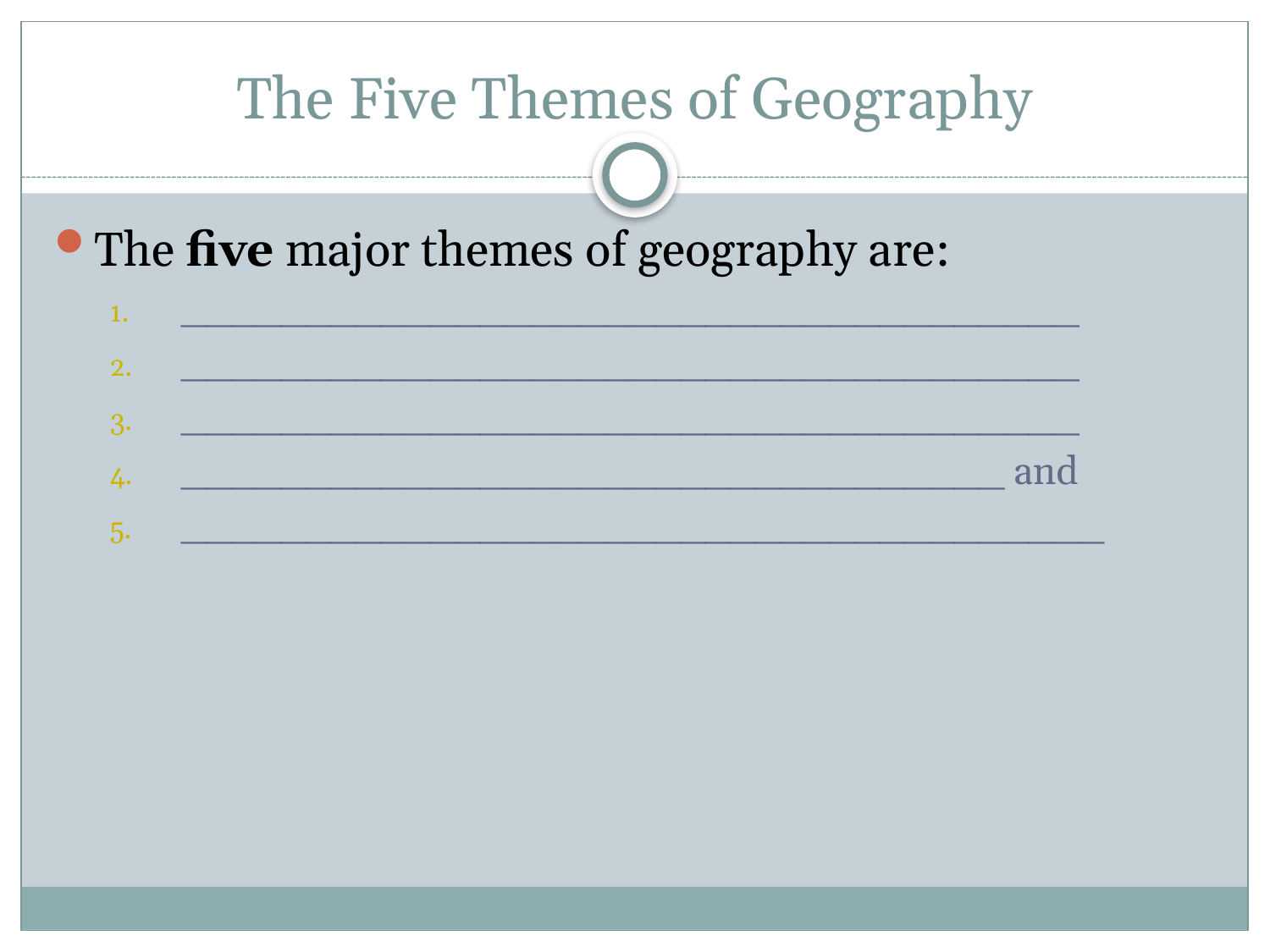

# The Five Themes of Geography
The five major themes of geography are:
____________________________________
____________________________________
____________________________________
_________________________________ and
_____________________________________